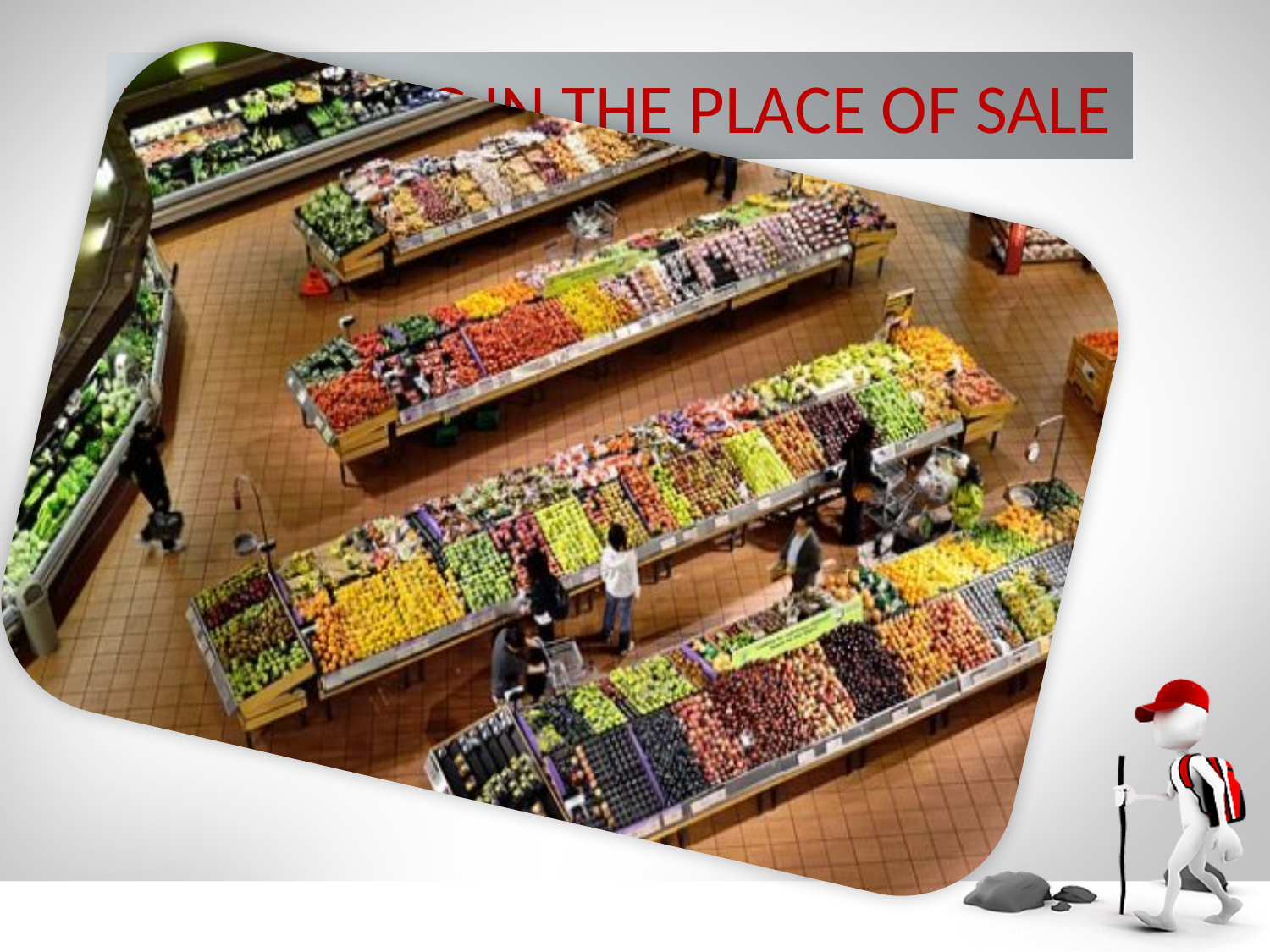

# MARKETING IN THE PLACE OF SALE